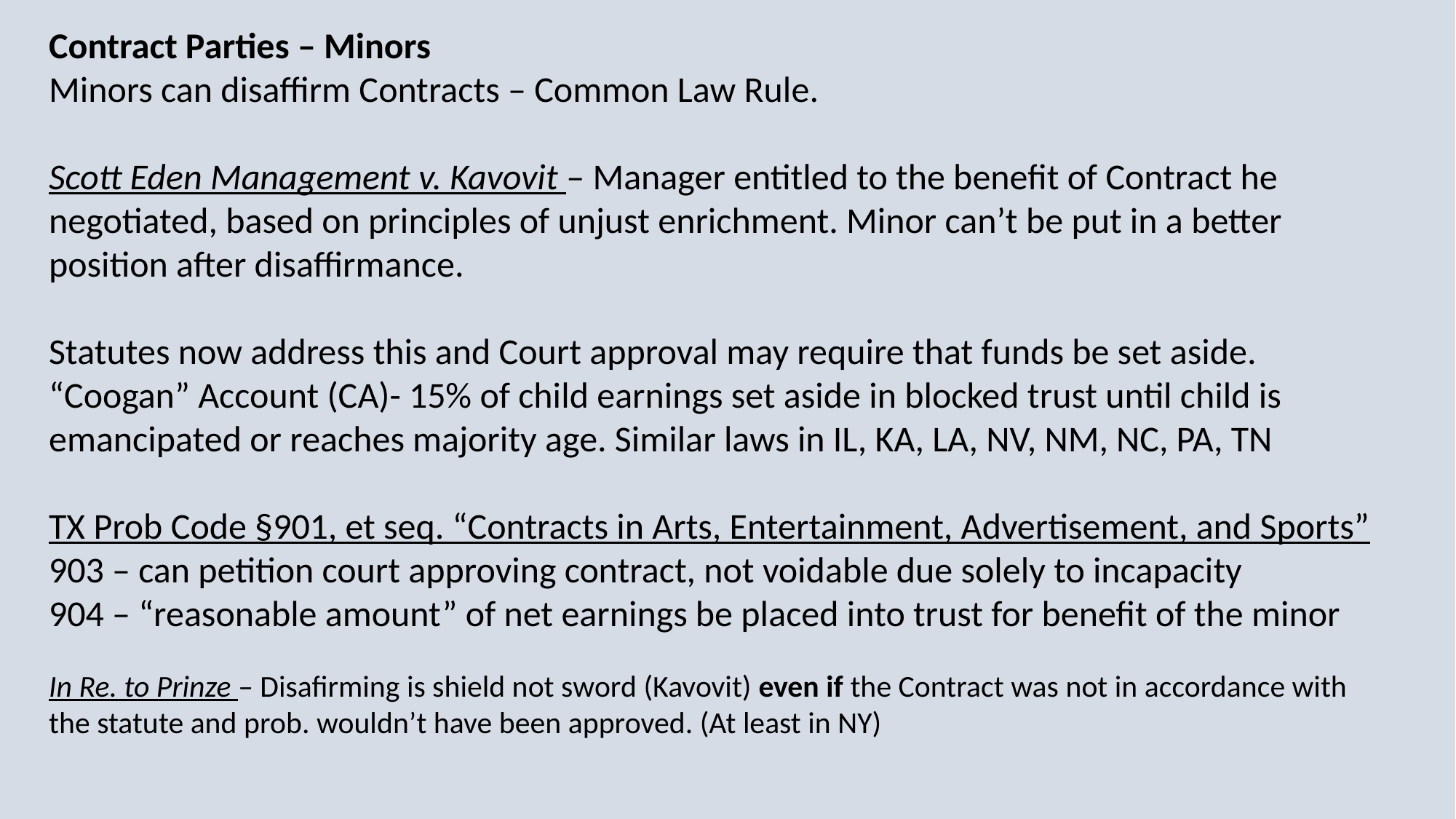

Contract Parties – Minors
Minors can disaffirm Contracts – Common Law Rule.

Scott Eden Management v. Kavovit – Manager entitled to the benefit of Contract he negotiated, based on principles of unjust enrichment. Minor can’t be put in a better position after disaffirmance.

Statutes now address this and Court approval may require that funds be set aside. “Coogan” Account (CA)- 15% of child earnings set aside in blocked trust until child is emancipated or reaches majority age. Similar laws in IL, KA, LA, NV, NM, NC, PA, TN

TX Prob Code §901, et seq. “Contracts in Arts, Entertainment, Advertisement, and Sports”
903 – can petition court approving contract, not voidable due solely to incapacity
904 – “reasonable amount” of net earnings be placed into trust for benefit of the minor

In Re. to Prinze – Disafirming is shield not sword (Kavovit) even if the Contract was not in accordance with the statute and prob. wouldn’t have been approved. (At least in NY)